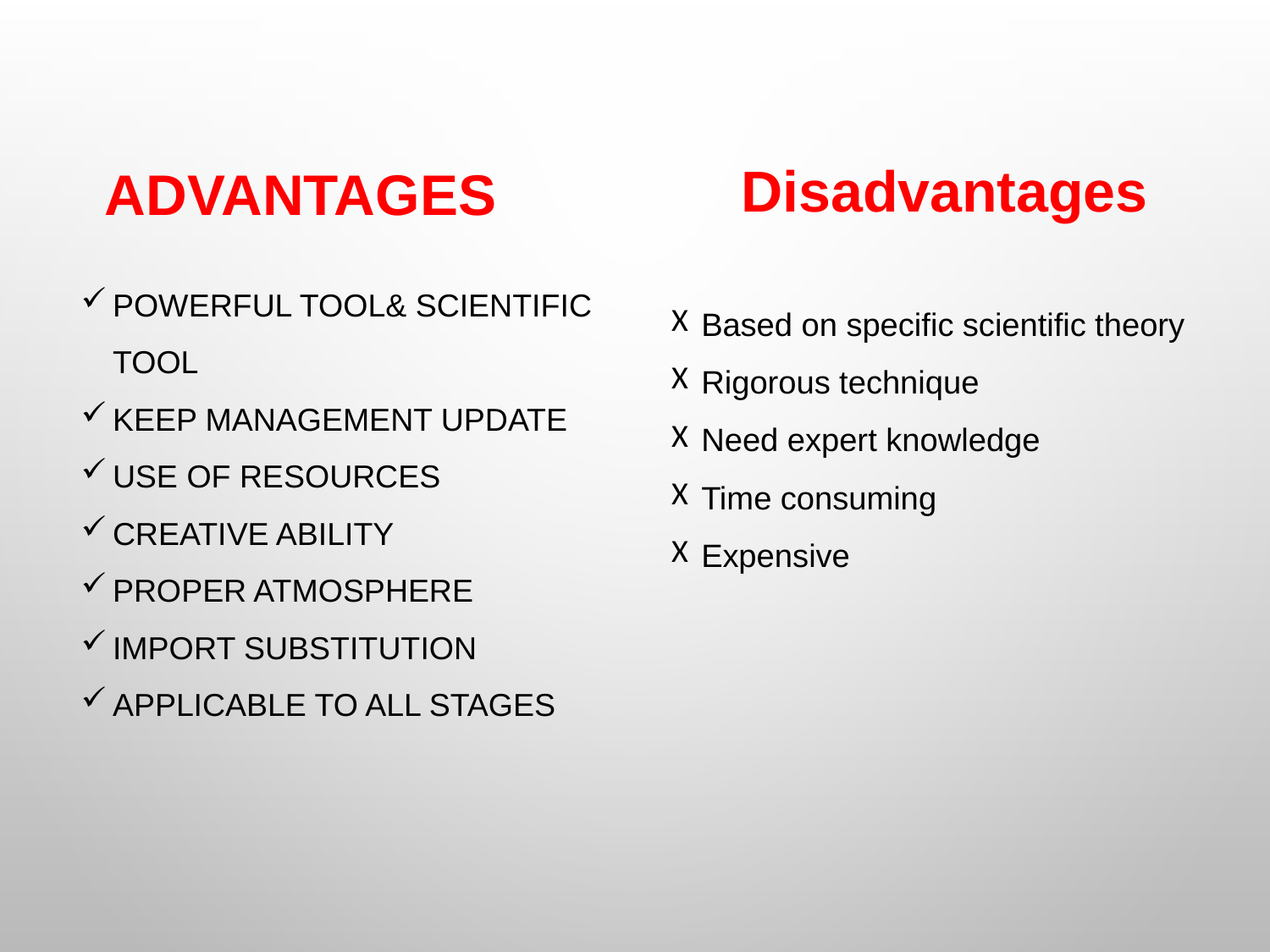

# Advantages
Disadvantages
Powerful Tool& Scientific Tool
Keep management update
Use of resources
Creative ability
Proper atmosphere
Import substitution
Applicable to all stages
Based on specific scientific theory
Rigorous technique
Need expert knowledge
Time consuming
Expensive